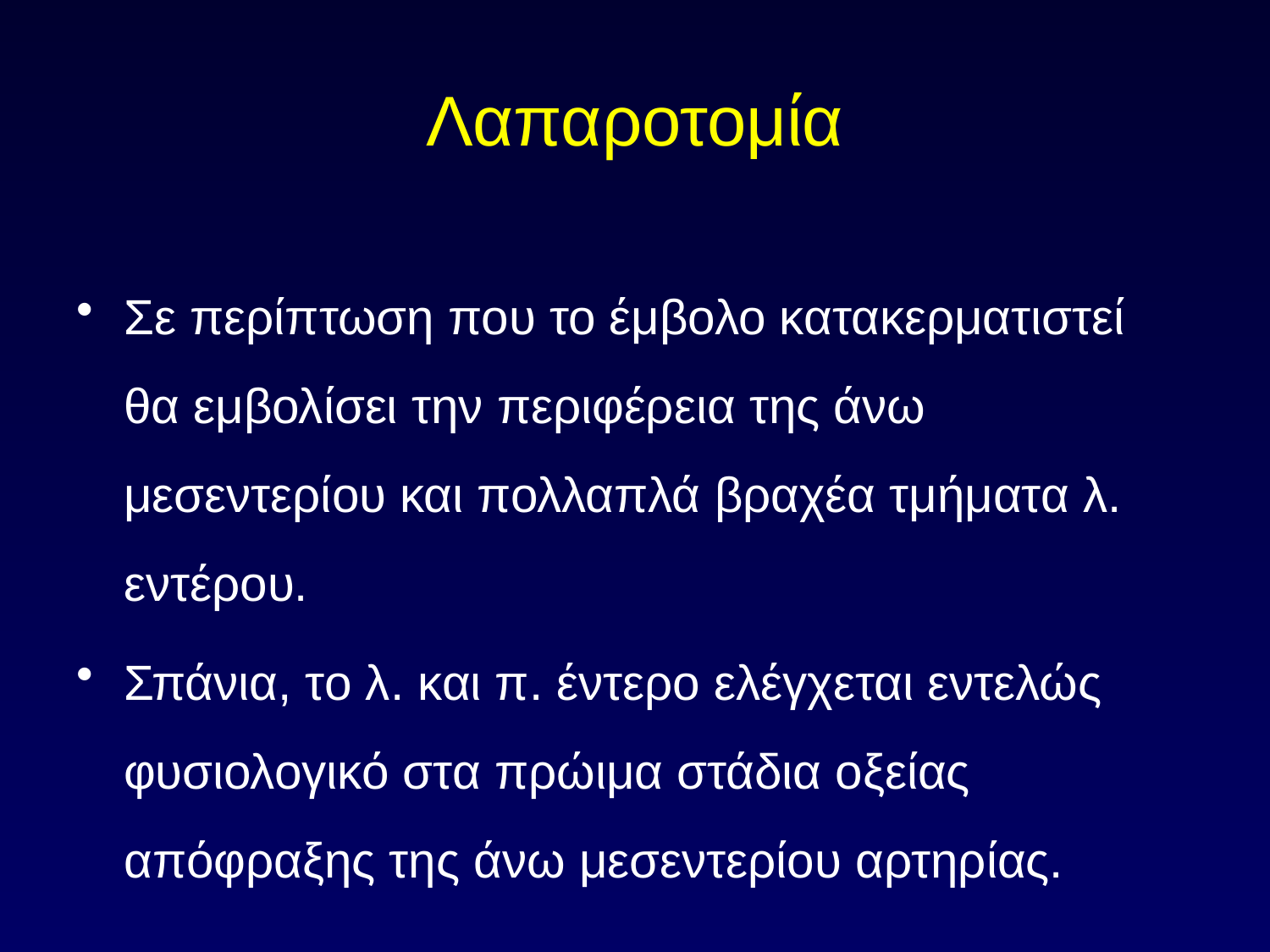

# Λαπαροτομία
Σε περίπτωση που το έμβολο κατακερματιστεί θα εμβολίσει την περιφέρεια της άνω μεσεντερίου και πολλαπλά βραχέα τμήματα λ. εντέρου.
Σπάνια, το λ. και π. έντερο ελέγχεται εντελώς φυσιολογικό στα πρώιμα στάδια οξείας απόφραξης της άνω μεσεντερίου αρτηρίας.